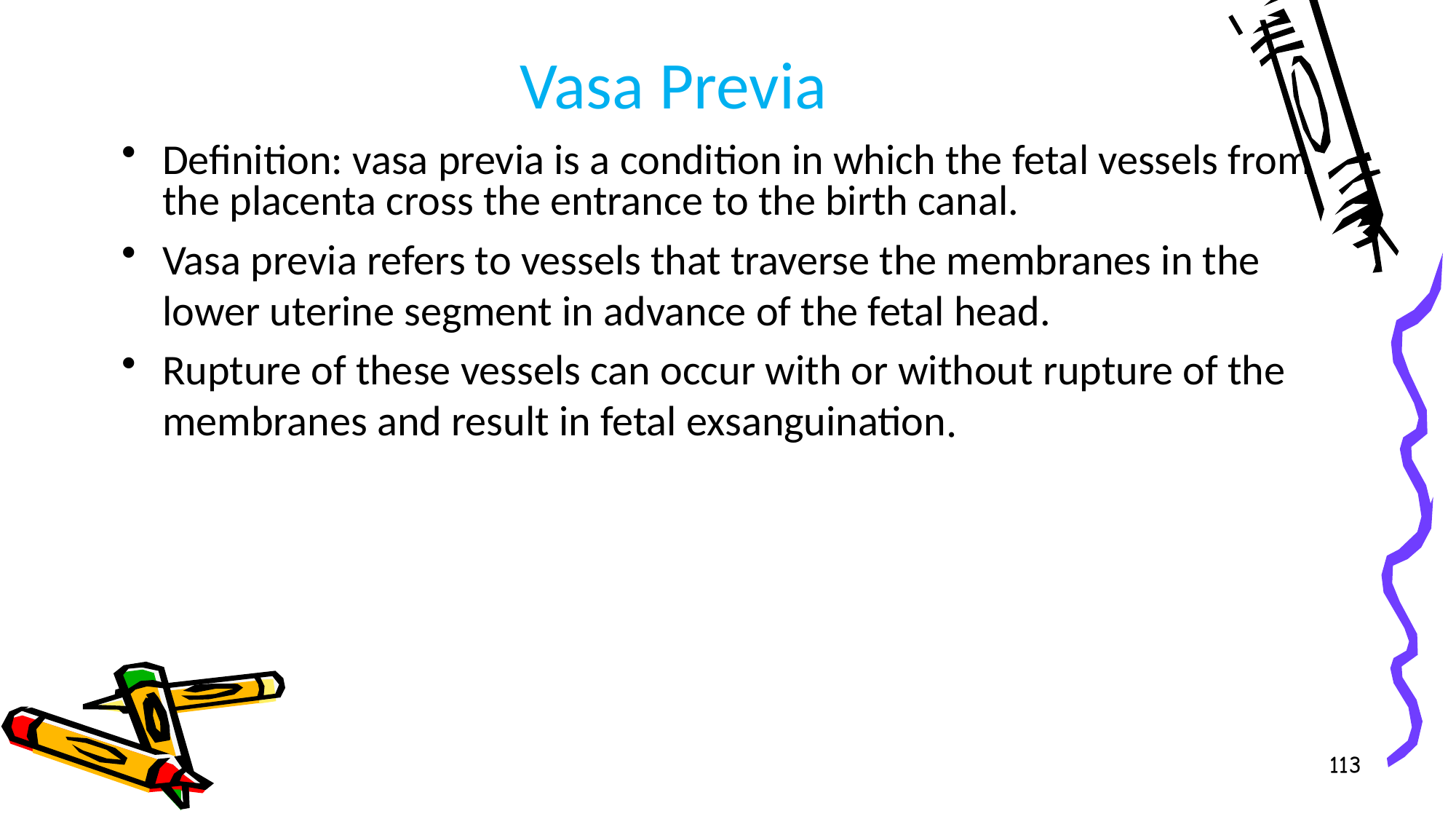

# Vasa Previa
Definition: vasa previa is a condition in which the fetal vessels from the placenta cross the entrance to the birth canal.
Vasa previa refers to vessels that traverse the membranes in the lower uterine segment in advance of the fetal head.
Rupture of these vessels can occur with or without rupture of the membranes and result in fetal exsanguination.

113